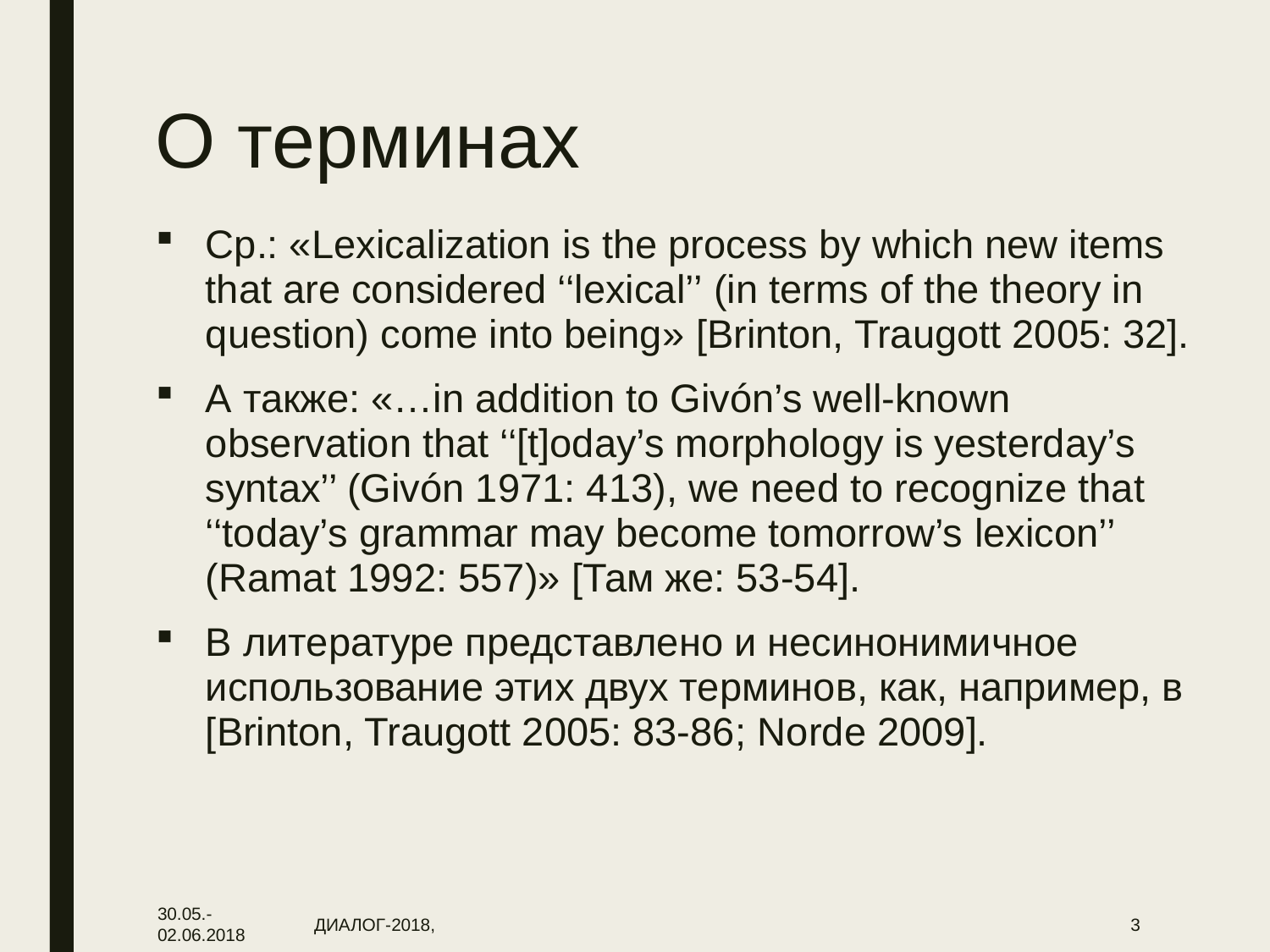

# О терминах
Ср.: «Lexicalization is the process by which new items that are considered ‘‘lexical’’ (in terms of the theory in question) come into being» [Brinton, Traugott 2005: 32].
А также: «…in addition to Givón’s well-known observation that ‘‘[t]oday’s morphology is yesterday’s syntax’’ (Givón 1971: 413), we need to recognize that ‘‘today’s grammar may become tomorrow’s lexicon’’ (Ramat 1992: 557)» [Там же: 53-54].
В литературе представлено и несинонимичное использование этих двух терминов, как, например, в [Brinton, Traugott 2005: 83-86; Norde 2009].
30.05.-02.06.2018
ДИАЛОГ-2018,
3